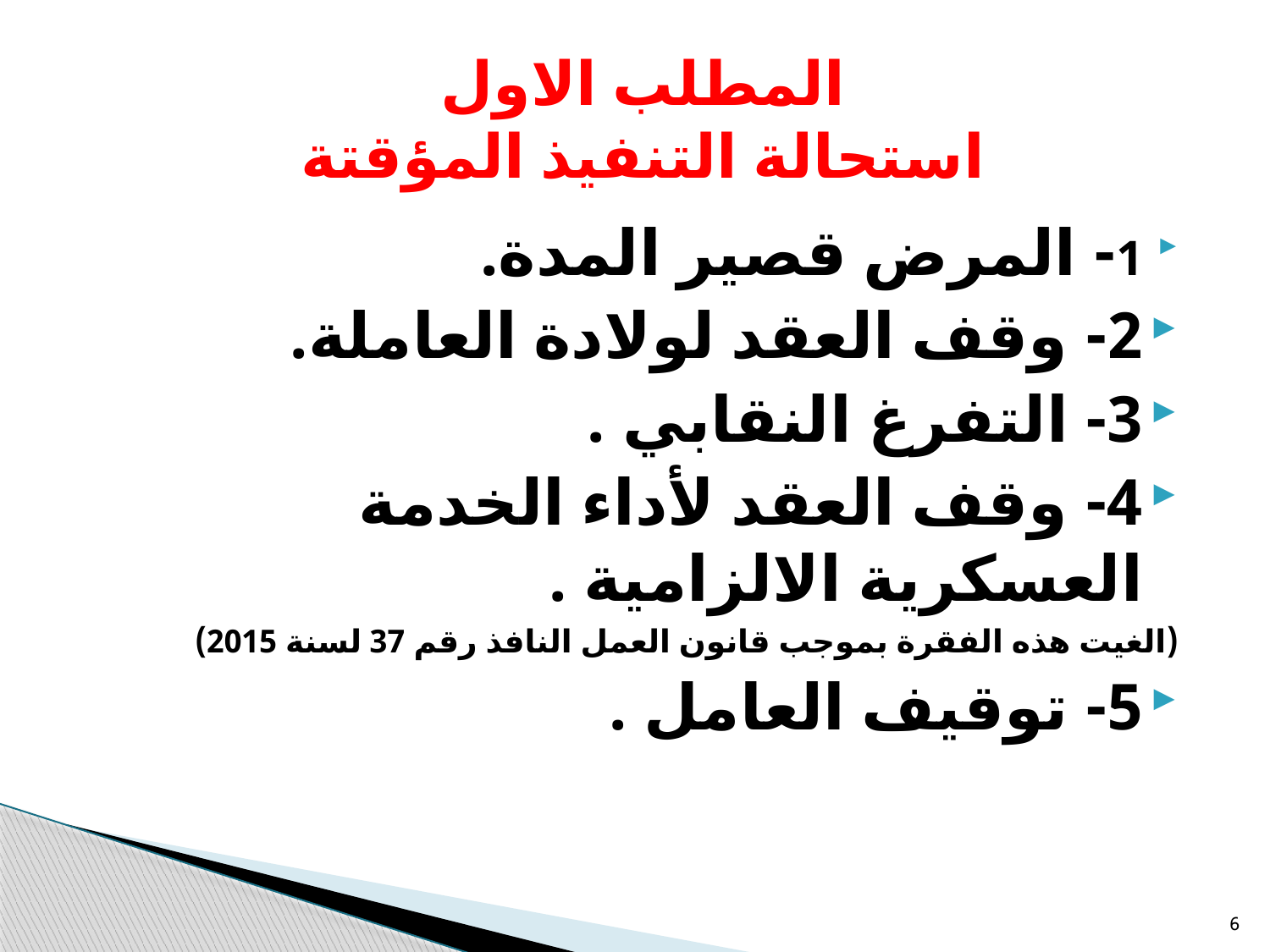

# المطلب الاول استحالة التنفيذ المؤقتة
1- المرض قصير المدة.
2- وقف العقد لولادة العاملة.
3- التفرغ النقابي .
4- وقف العقد لأداء الخدمة العسكرية الالزامية .
(الغيت هذه الفقرة بموجب قانون العمل النافذ رقم 37 لسنة 2015)
5- توقيف العامل .

6